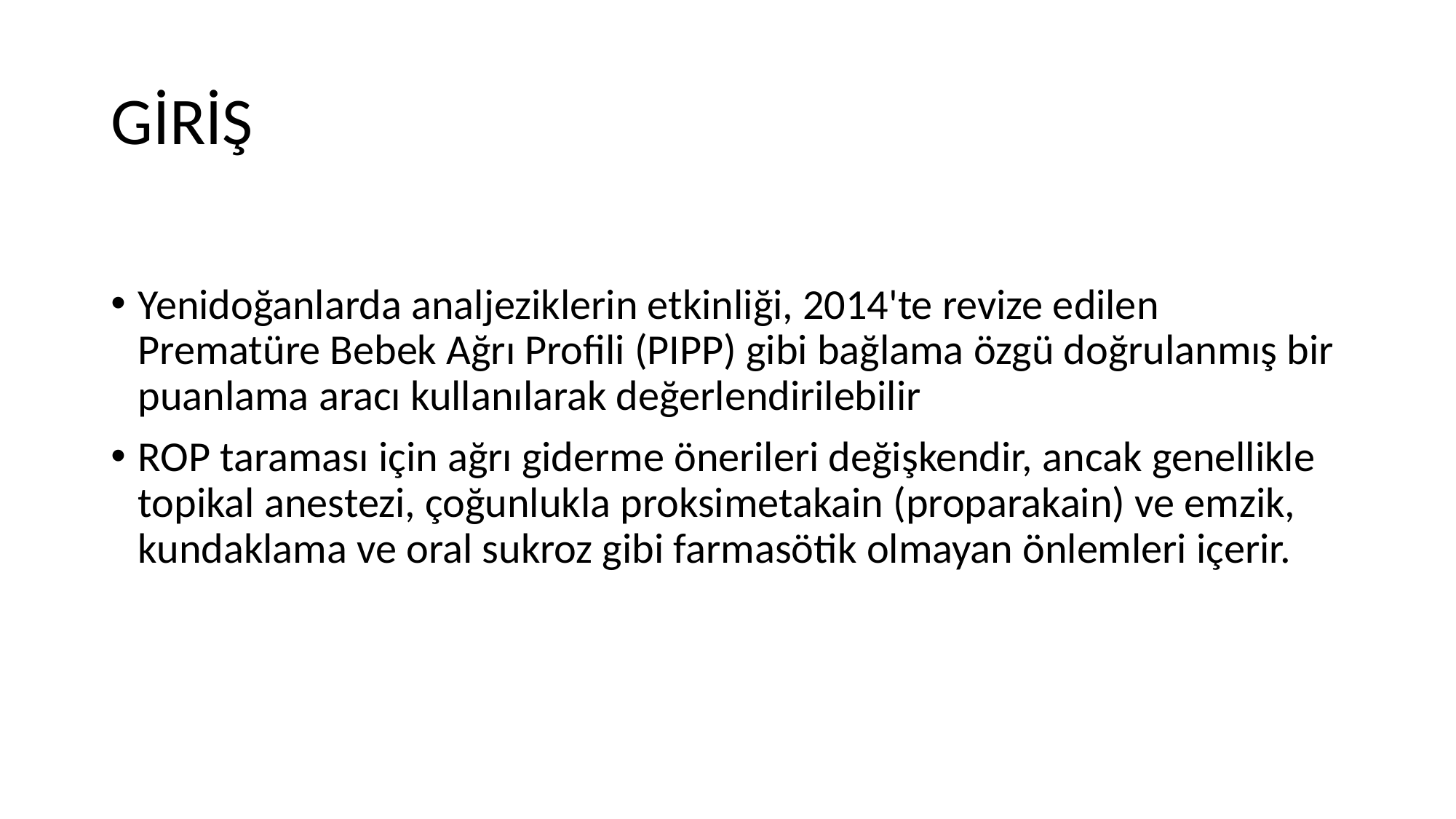

# GİRİŞ

Yenidoğanlarda analjeziklerin etkinliği, 2014'te revize edilen Prematüre Bebek Ağrı Profili (PIPP) gibi bağlama özgü doğrulanmış bir puanlama aracı kullanılarak değerlendirilebilir
ROP taraması için ağrı giderme önerileri değişkendir, ancak genellikle topikal anestezi, çoğunlukla proksimetakain (proparakain) ve emzik, kundaklama ve oral sukroz gibi farmasötik olmayan önlemleri içerir.